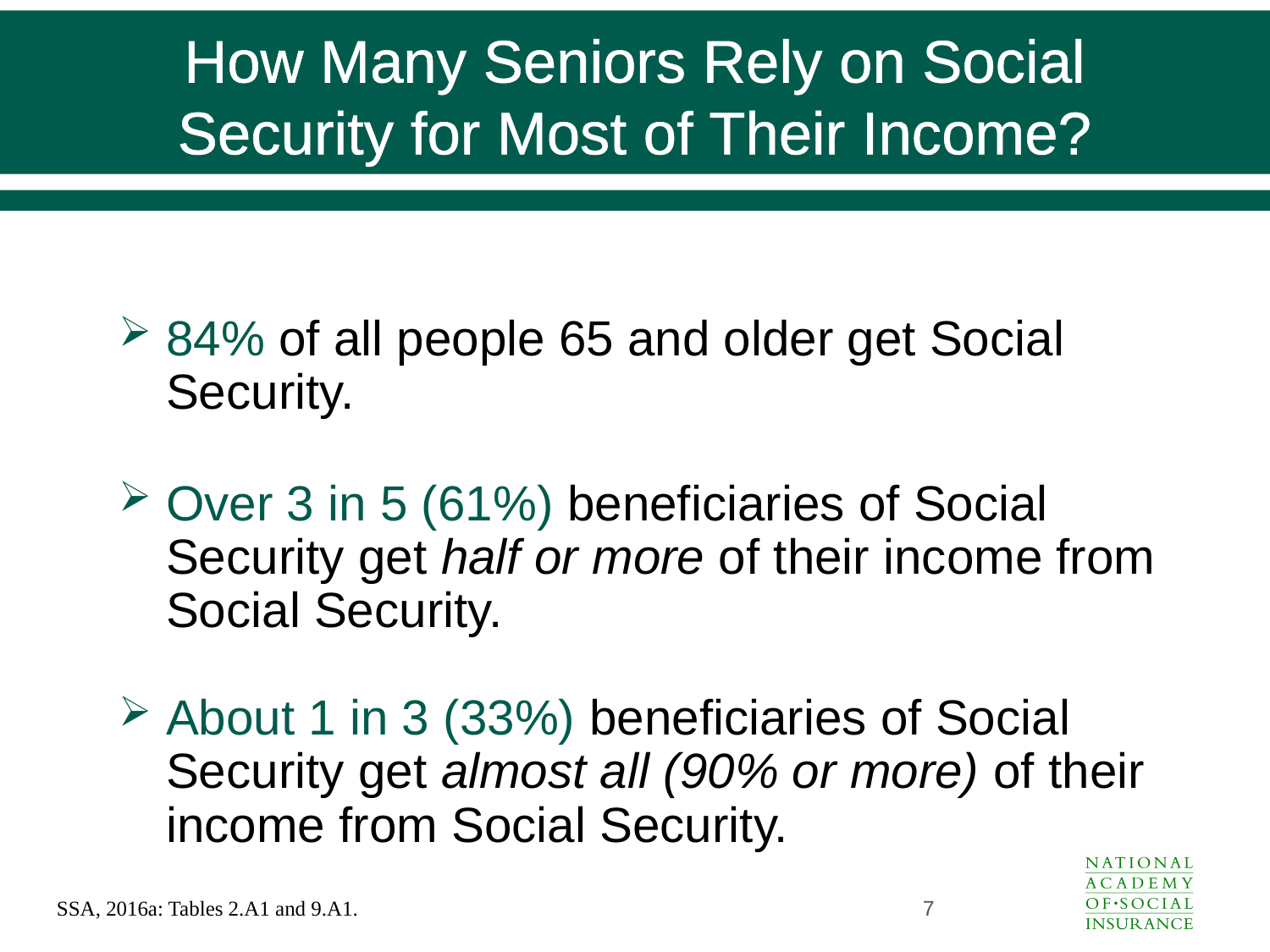

# How Many Seniors Rely on Social Security for Most of Their Income?
84% of all people 65 and older get Social Security.

Over 3 in 5 (61%) beneficiaries of Social Security get half or more of their income from Social Security.

About 1 in 3 (33%) beneficiaries of Social Security get almost all (90% or more) of their income from Social Security.

7
SSA, 2016a: Tables 2.A1 and 9.A1.